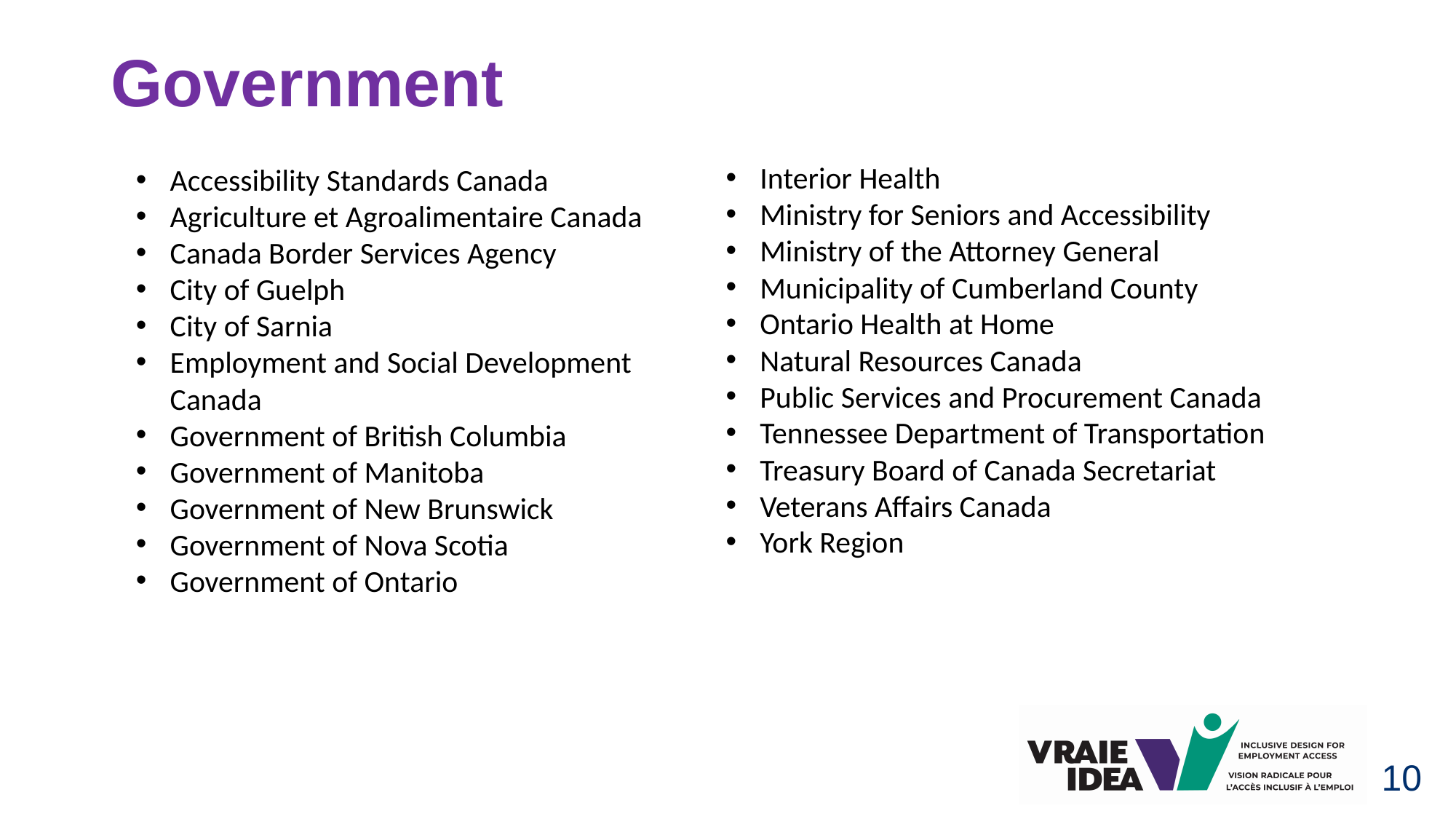

# Government
Interior Health
Ministry for Seniors and Accessibility
Ministry of the Attorney General
Municipality of Cumberland County
Ontario Health at Home
Natural Resources Canada
Public Services and Procurement Canada
Tennessee Department of Transportation
Treasury Board of Canada Secretariat
Veterans Affairs Canada
York Region
Accessibility Standards Canada
Agriculture et Agroalimentaire Canada
Canada Border Services Agency
City of Guelph
City of Sarnia
Employment and Social Development Canada
Government of British Columbia
Government of Manitoba
Government of New Brunswick
Government of Nova Scotia
Government of Ontario